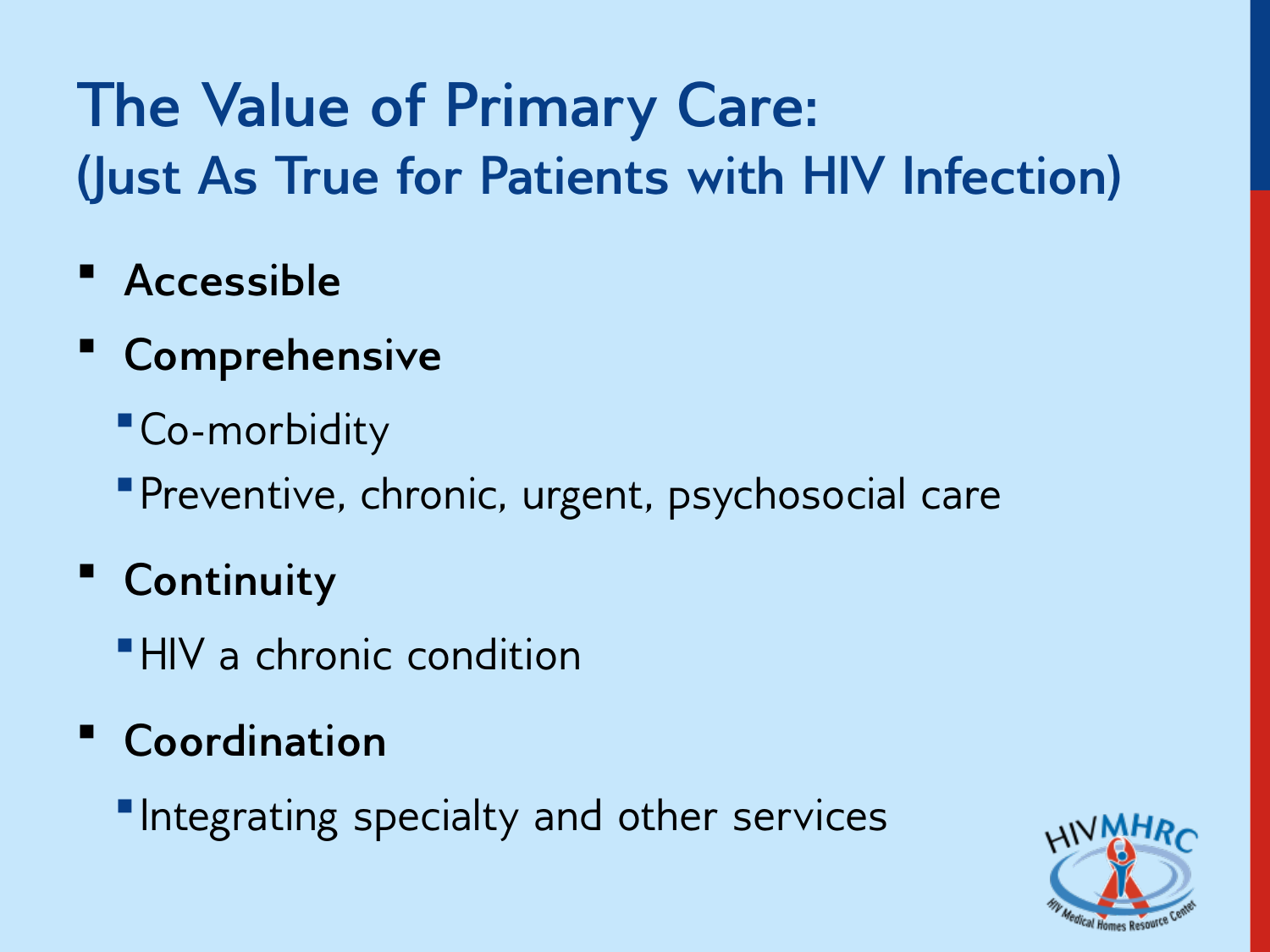

# The Value of Primary Care: (Just As True for Patients with HIV Infection)
Accessible
Comprehensive
Co-morbidity
Preventive, chronic, urgent, psychosocial care
Continuity
HIV a chronic condition
Coordination
Integrating specialty and other services